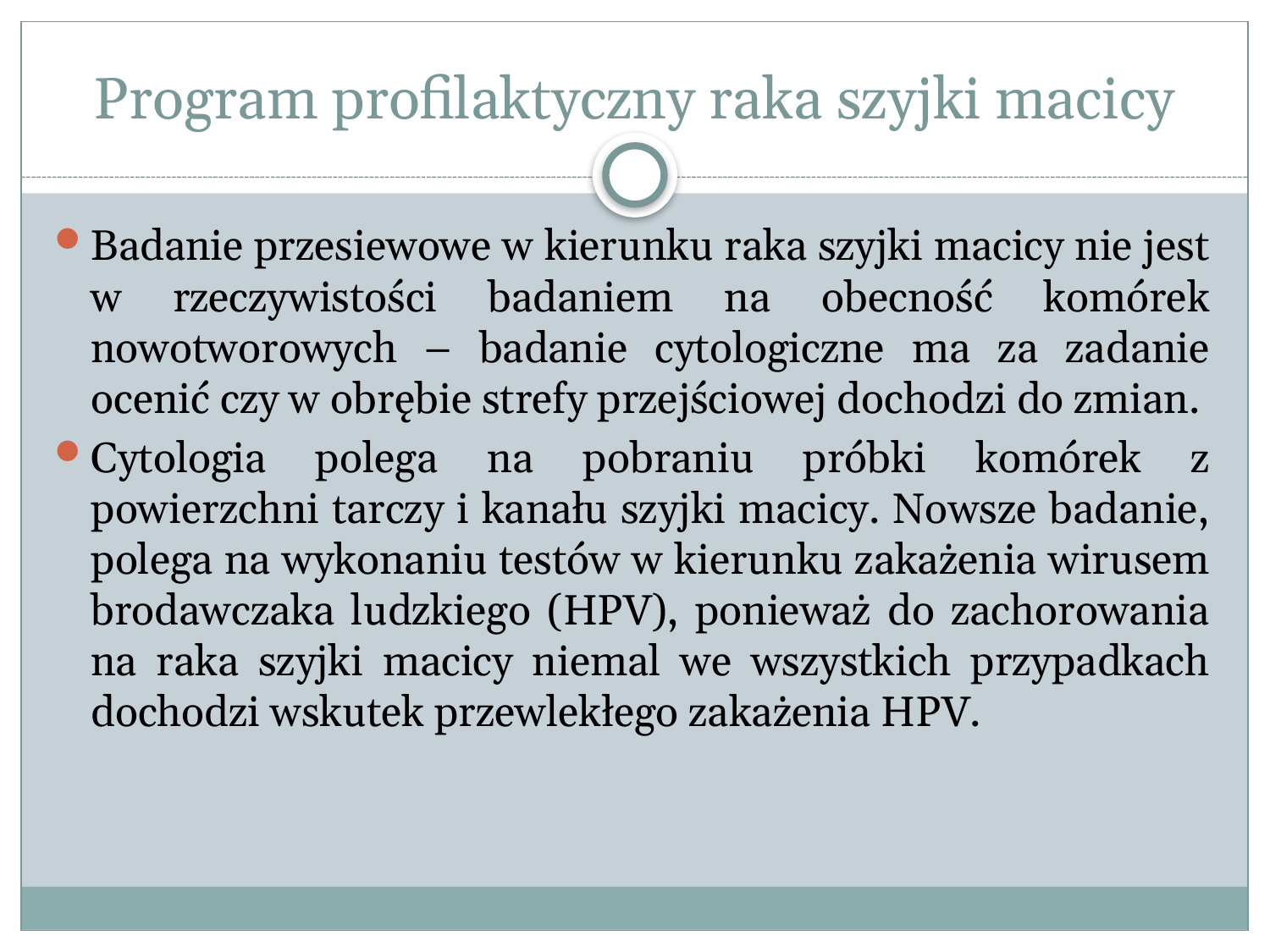

# Program profilaktyczny raka szyjki macicy
Badanie przesiewowe w kierunku raka szyjki macicy nie jest w rzeczywistości badaniem na obecność komórek nowotworowych – badanie cytologiczne ma za zadanie ocenić czy w obrębie strefy przejściowej dochodzi do zmian.
Cytologia polega na pobraniu próbki komórek z powierzchni tarczy i kanału szyjki macicy. Nowsze badanie, polega na wykonaniu testów w kierunku zakażenia wirusem brodawczaka ludzkiego (HPV), ponieważ do zachorowania na raka szyjki macicy niemal we wszystkich przypadkach dochodzi wskutek przewlekłego zakażenia HPV.